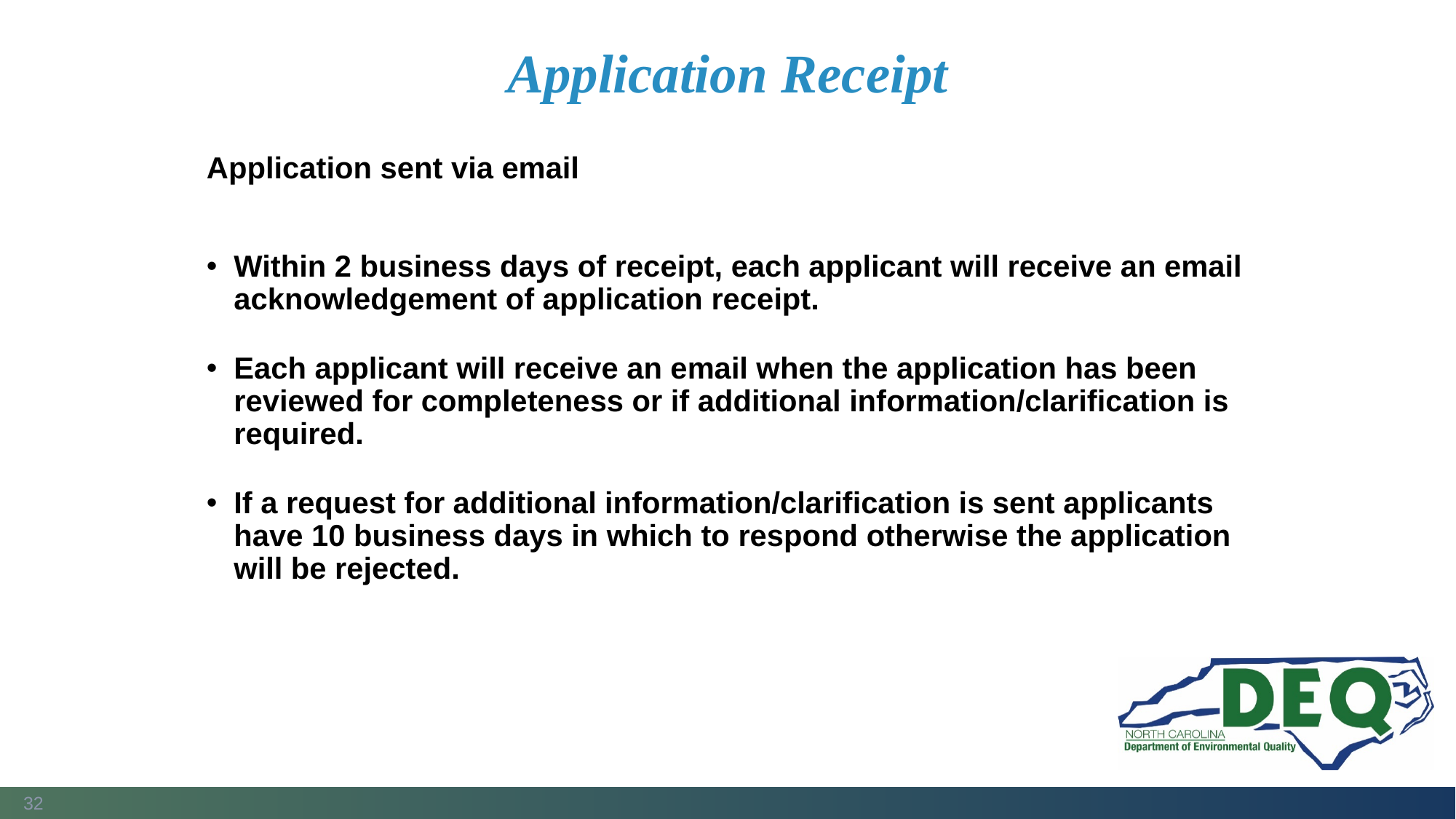

# Application Receipt
Application sent via email

Within 2 business days of receipt, each applicant will receive an email acknowledgement of application receipt.
Each applicant will receive an email when the application has been reviewed for completeness or if additional information/clarification is required.
If a request for additional information/clarification is sent applicants have 10 business days in which to respond otherwise the application will be rejected.
32